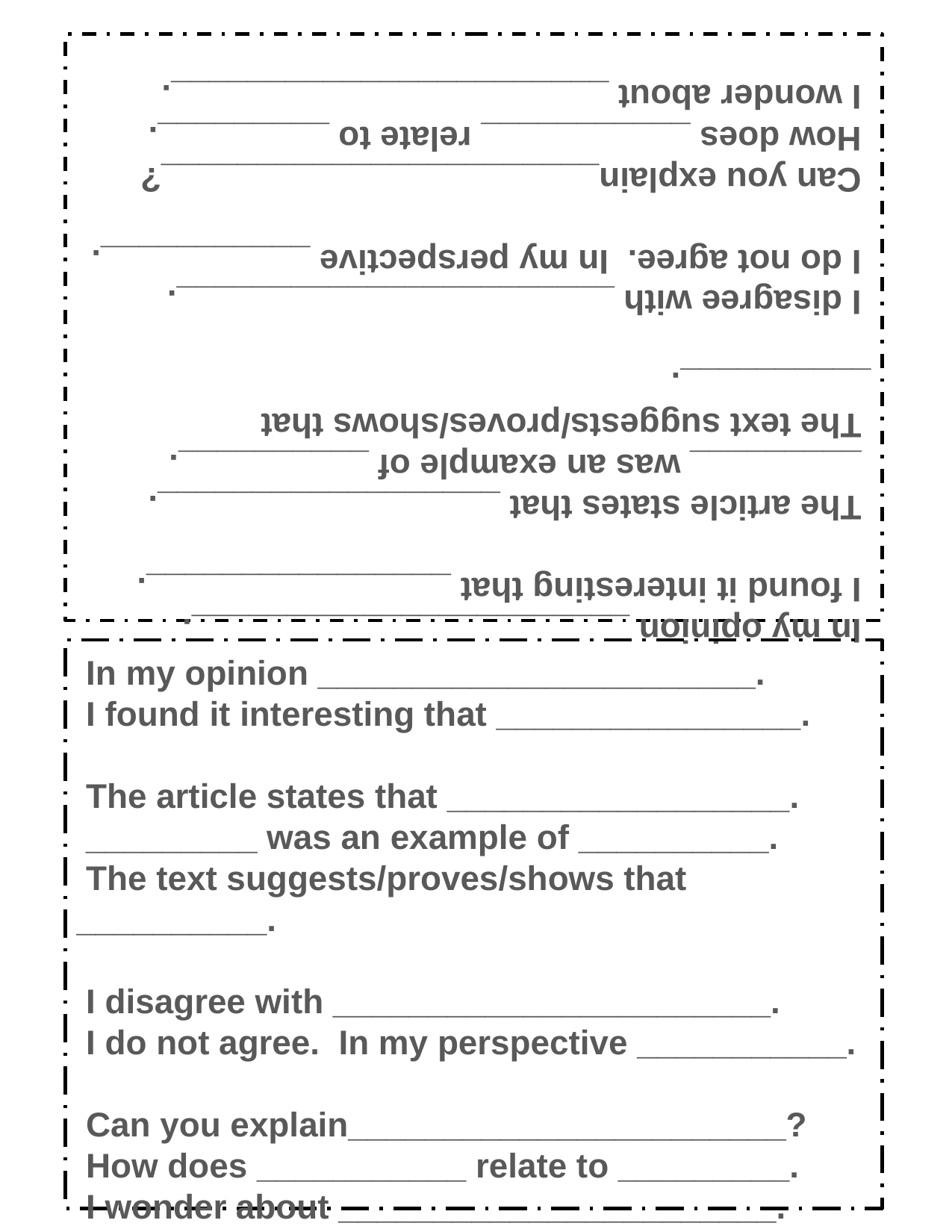

# In my opinion _______________________.
 I found it interesting that ________________.

 The article states that __________________.
 _________ was an example of __________.
 The text suggests/proves/shows that __________.

 I disagree with _______________________.
 I do not agree.  In my perspective ___________.

 Can you explain_______________________?
 How does ___________ relate to _________.
 I wonder about _______________________.

 In my opinion _______________________.
 I found it interesting that ________________.

 The article states that __________________.
 _________ was an example of __________.
 The text suggests/proves/shows that __________.

 I disagree with _______________________.
 I do not agree.  In my perspective ___________.

 Can you explain_______________________?
 How does ___________ relate to _________.
 I wonder about _______________________.